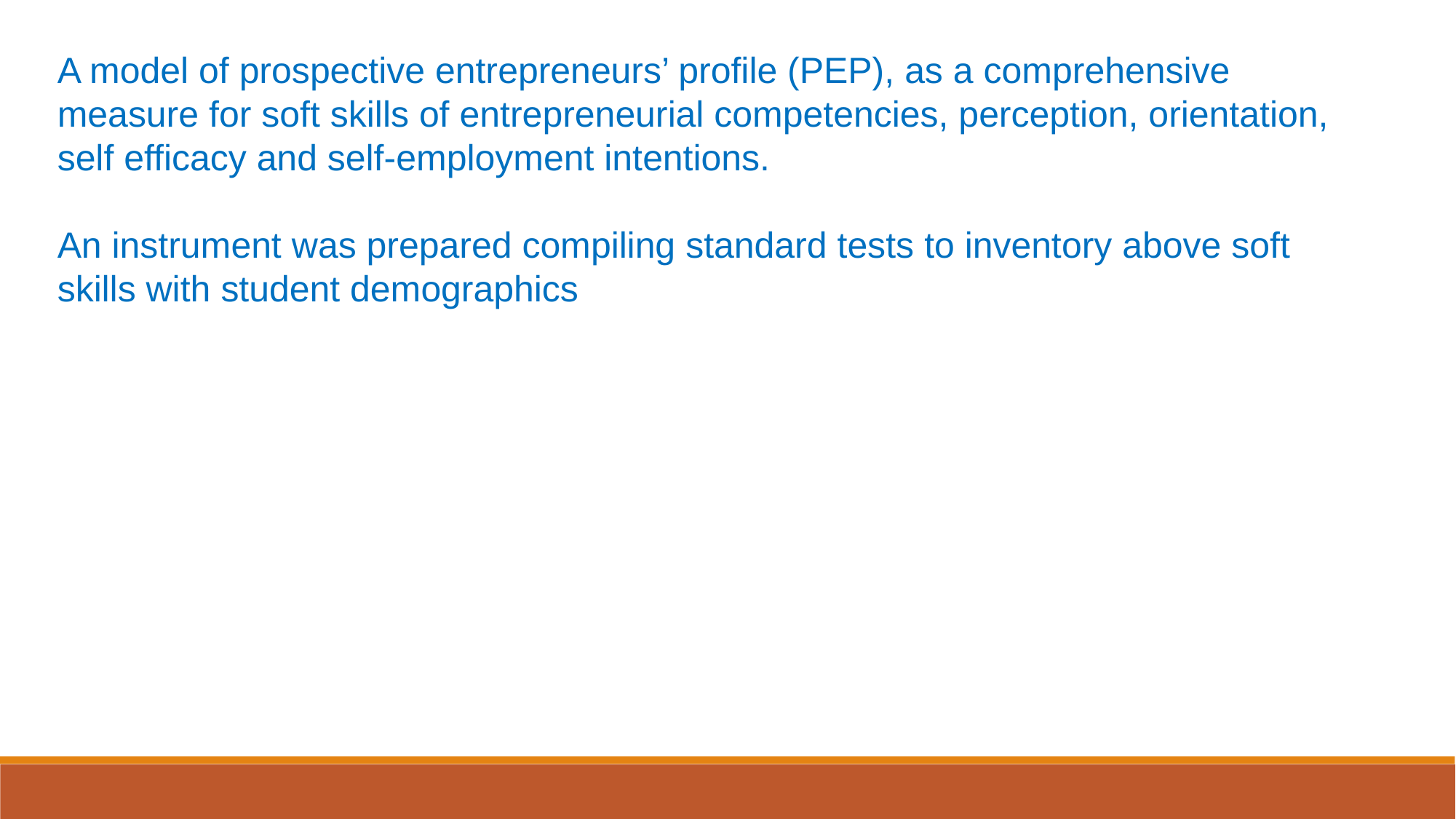

A model of prospective entrepreneurs’ profile (PEP), as a comprehensive measure for soft skills of entrepreneurial competencies, perception, orientation, self efficacy and self-employment intentions.

An instrument was prepared compiling standard tests to inventory above soft skills with student demographics